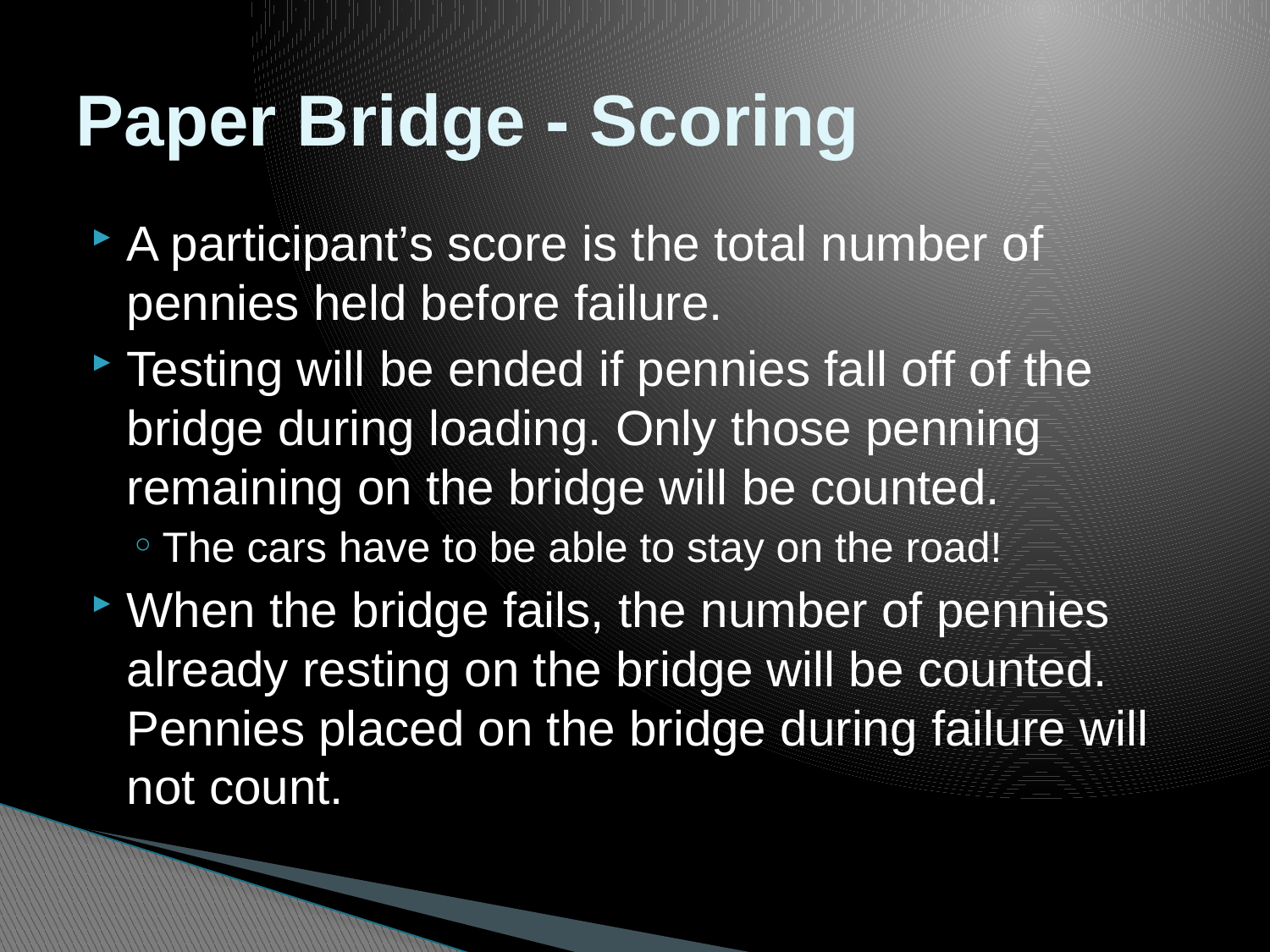

# Paper Bridge - Scoring
A participant’s score is the total number of pennies held before failure.
Testing will be ended if pennies fall off of the bridge during loading. Only those penning remaining on the bridge will be counted.
The cars have to be able to stay on the road!
When the bridge fails, the number of pennies already resting on the bridge will be counted. Pennies placed on the bridge during failure will not count.